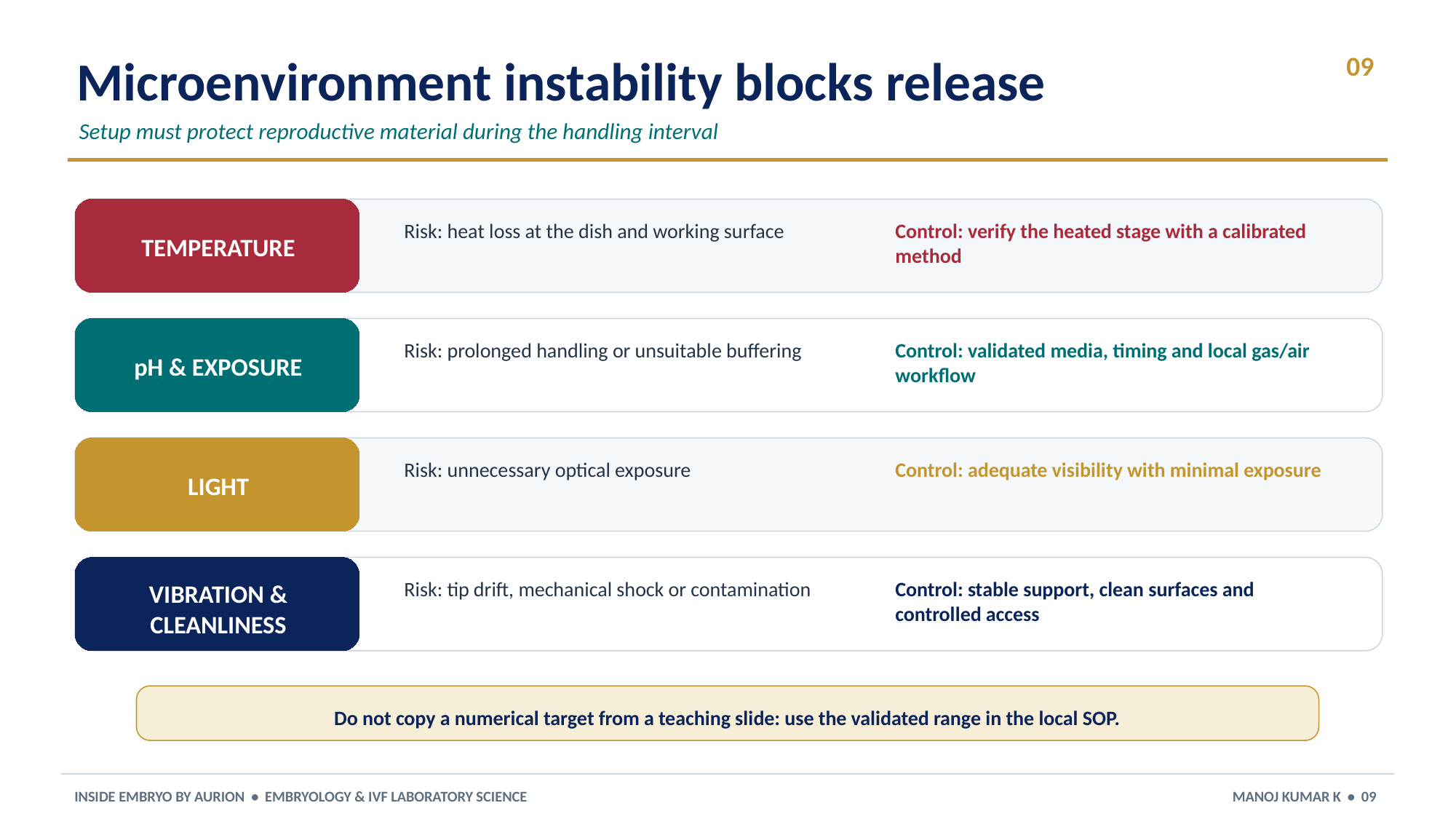

Microenvironment instability blocks release
09
Setup must protect reproductive material during the handling interval

Risk: heat loss at the dish and working surface
Control: verify the heated stage with a calibrated method
TEMPERATURE

Risk: prolonged handling or unsuitable buffering
Control: validated media, timing and local gas/air workflow
pH & EXPOSURE

Risk: unnecessary optical exposure
Control: adequate visibility with minimal exposure
LIGHT

Risk: tip drift, mechanical shock or contamination
Control: stable support, clean surfaces and controlled access
VIBRATION & CLEANLINESS

Do not copy a numerical target from a teaching slide: use the validated range in the local SOP.

INSIDE EMBRYO BY AURION  •  EMBRYOLOGY & IVF LABORATORY SCIENCE
MANOJ KUMAR K  •  09